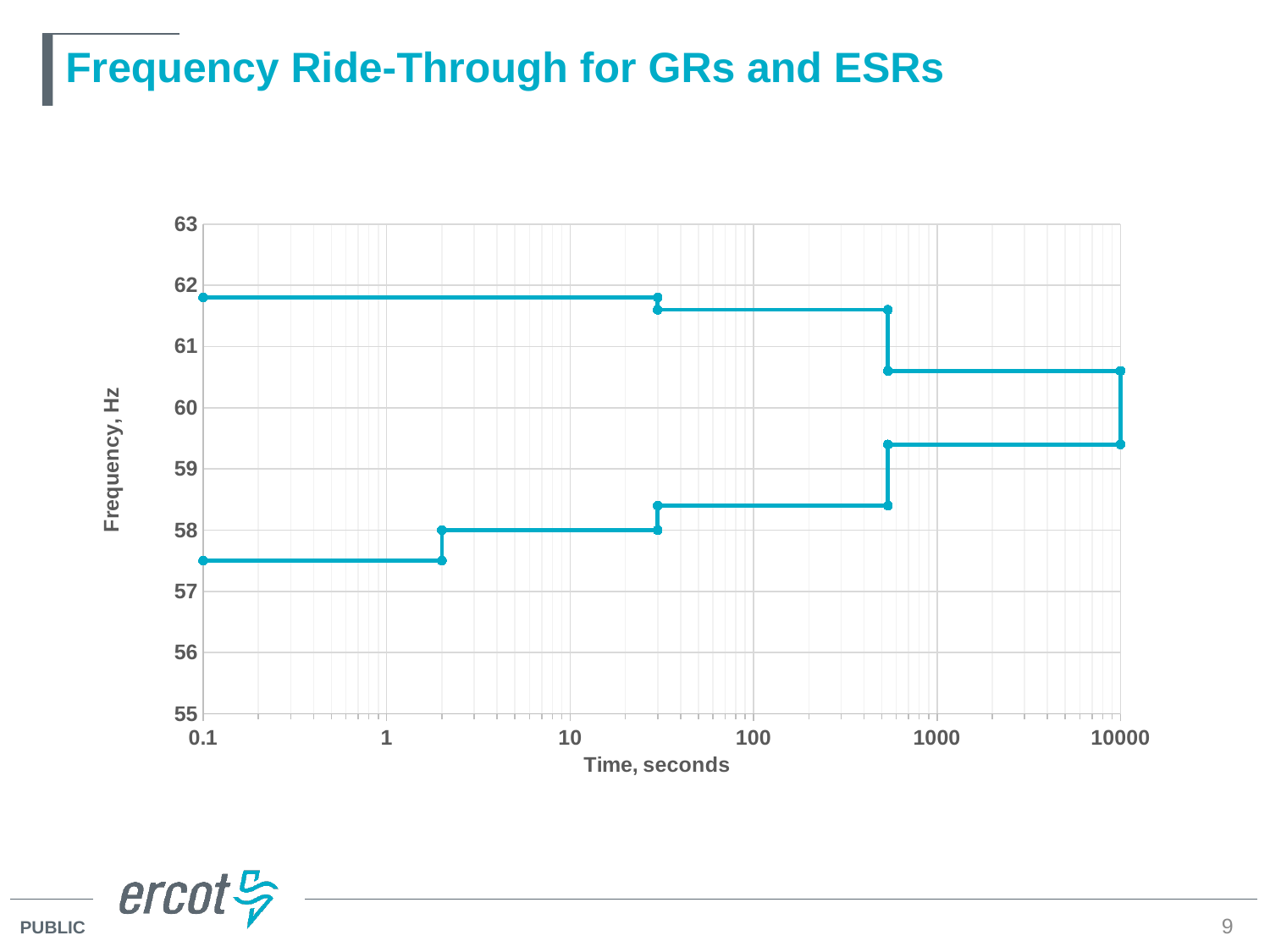

# Frequency Ride-Through for GRs and ESRs

### Chart

| Category |  |
|---|---|
9